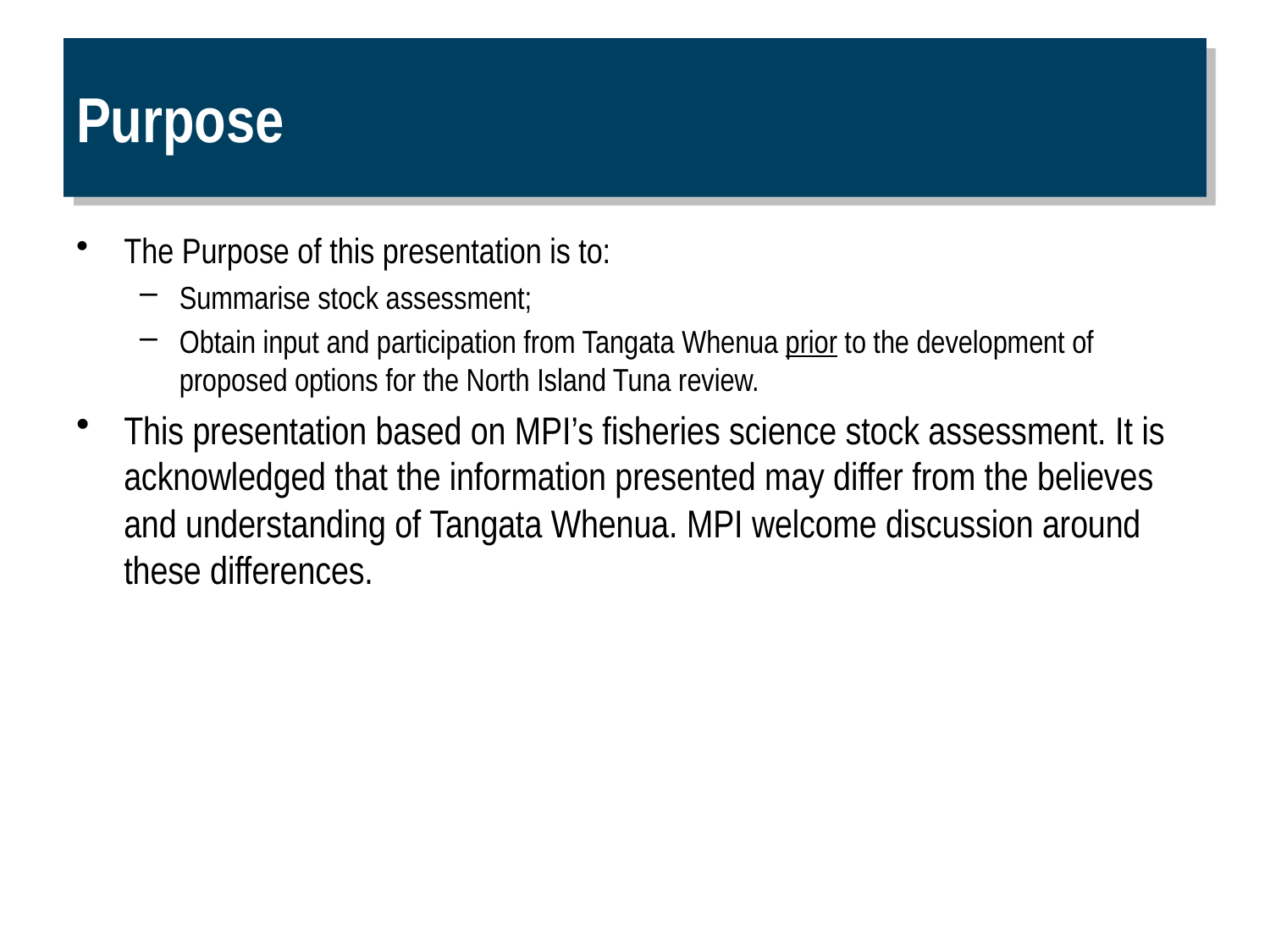

# Purpose
The Purpose of this presentation is to:
Summarise stock assessment;
Obtain input and participation from Tangata Whenua prior to the development of proposed options for the North Island Tuna review.
This presentation based on MPI’s fisheries science stock assessment. It is acknowledged that the information presented may differ from the believes and understanding of Tangata Whenua. MPI welcome discussion around these differences.